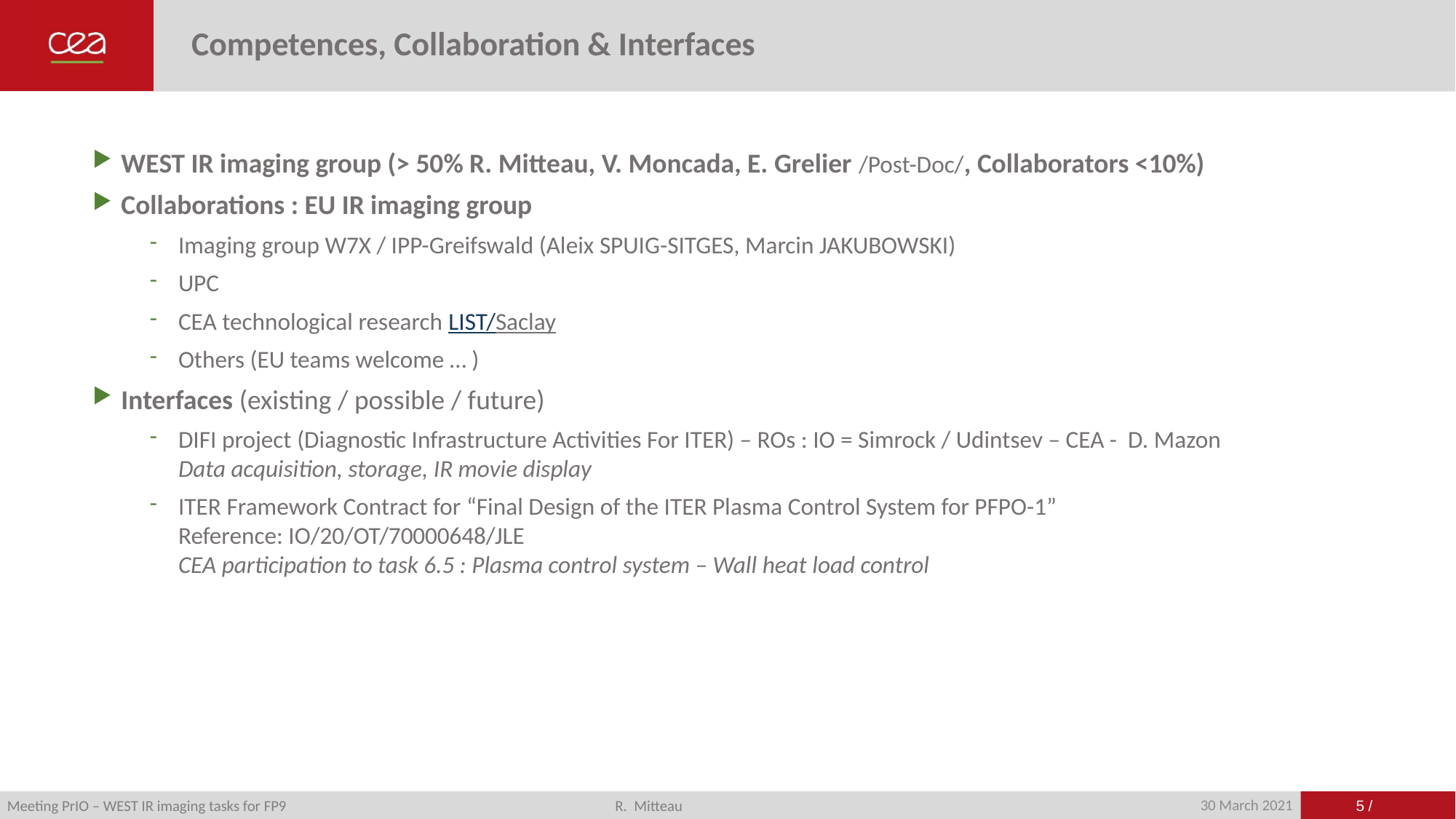

# Competences, Collaboration & Interfaces
WEST IR imaging group (> 50% R. Mitteau, V. Moncada, E. Grelier /Post-Doc/, Collaborators <10%)
Collaborations : EU IR imaging group
Imaging group W7X / IPP-Greifswald (Aleix SPUIG-SITGES, Marcin JAKUBOWSKI)
UPC
CEA technological research LIST/Saclay
Others (EU teams welcome … )
Interfaces (existing / possible / future)
DIFI project (Diagnostic Infrastructure Activities For ITER) – ROs : IO = Simrock / Udintsev – CEA -  D. Mazon
Data acquisition, storage, IR movie display
ITER Framework Contract for “Final Design of the ITER Plasma Control System for PFPO-1”
Reference: IO/20/OT/70000648/JLE
CEA participation to task 6.5 : Plasma control system – Wall heat load control

5 /